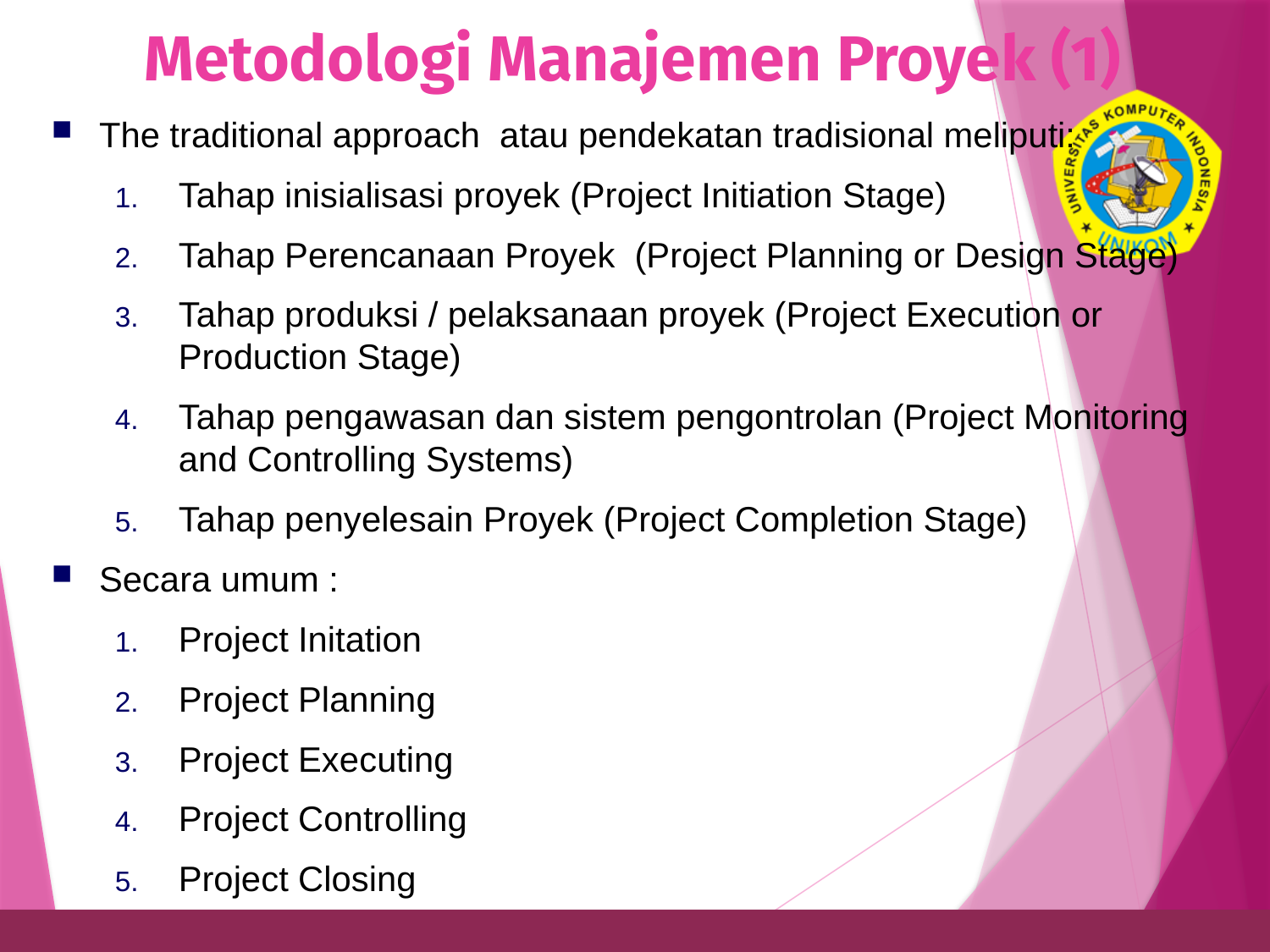

# Metodologi Manajemen Proyek (1)
The traditional approach  atau pendekatan tradisional meliputi:
Tahap inisialisasi proyek (Project Initiation Stage)
Tahap Perencanaan Proyek  (Project Planning or Design Stage)
Tahap produksi / pelaksanaan proyek (Project Execution or Production Stage)
Tahap pengawasan dan sistem pengontrolan (Project Monitoring and Controlling Systems)
Tahap penyelesain Proyek (Project Completion Stage)
Secara umum :
Project Initation
Project Planning
Project Executing
Project Controlling
Project Closing
23